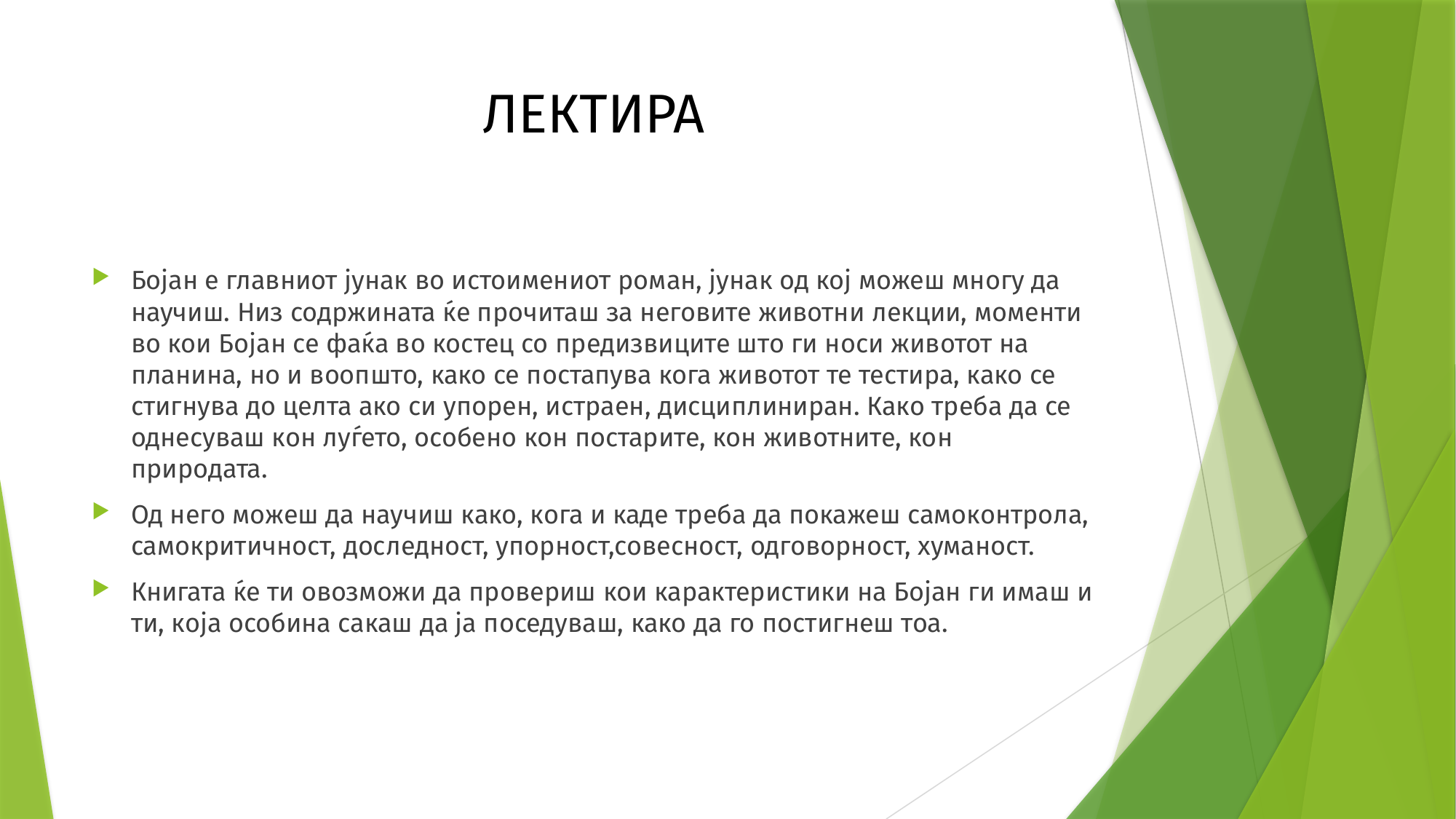

# ЛЕКТИРА
Бојан е главниот јунак во истоимениот роман, јунак од кој можеш многу да научиш. Низ содржината ќе прочиташ за неговите животни лекции, моменти во кои Бојан се фаќа во костец со предизвиците што ги носи животот на планина, но и воопшто, како се постапува кога животот те тестира, како се стигнува до целта ако си упорен, истраен, дисциплиниран. Како треба да се однесуваш кон луѓето, особено кон постарите, кон животните, кон природата.
Од него можеш да научиш како, кога и каде треба да покажеш самоконтрола, самокритичност, доследност, упорност,совесност, одговорност, хуманост.
Книгата ќе ти овозможи да провериш кои карактеристики на Бојан ги имаш и ти, која особина сакаш да ја поседуваш, како да го постигнеш тоа.